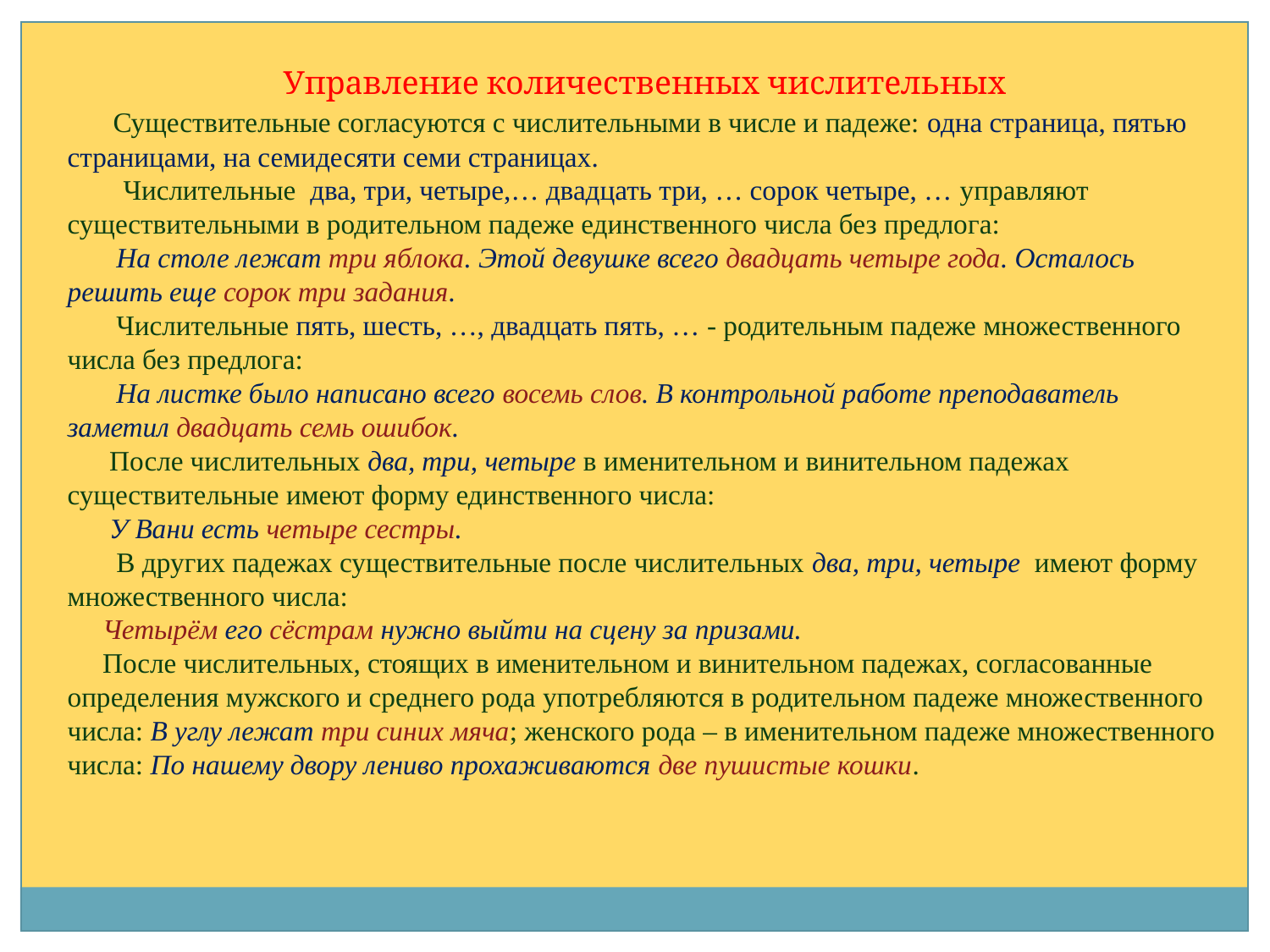

Управление количественных числительных
      Существительные согласуются с числительными в числе и падеже: одна страница, пятью страницами, на семидесяти семи страницах.
        Числительные  два, три, четыре,… двадцать три, … сорок четыре, … управляют существительными в родительном падеже единственного числа без предлога:
       На столе лежат три яблока. Этой девушке всего двадцать четыре года. Осталось решить еще сорок три задания.
       Числительные пять, шесть, …, двадцать пять, … - родительным падеже множественного числа без предлога:
       На листке было написано всего восемь слов. В контрольной работе преподаватель заметил двадцать семь ошибок.
      После числительных два, три, четыре в именительном и винительном падежах существительные имеют форму единственного числа:
      У Вани есть четыре сестры.
       В других падежах существительные после числительных два, три, четыре  имеют форму множественного числа:
     Четырём его сёстрам нужно выйти на сцену за призами.
     После числительных, стоящих в именительном и винительном падежах, согласованные определения мужского и среднего рода употребляются в родительном падеже множественного числа: В углу лежат три синих мяча; женского рода – в именительном падеже множественного числа: По нашему двору лениво прохаживаются две пушистые кошки.